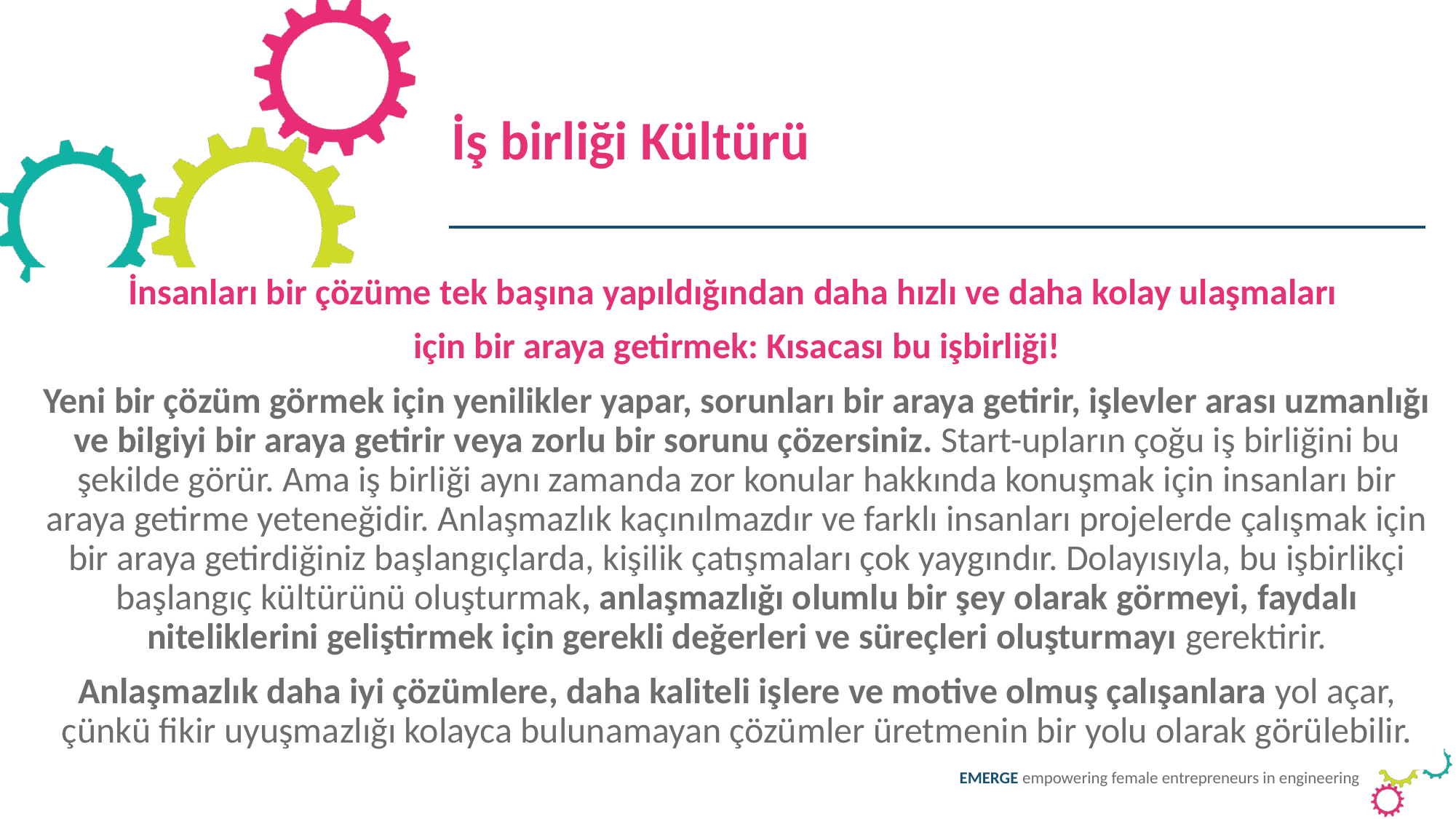

İş birliği Kültürü
İnsanları bir çözüme tek başına yapıldığından daha hızlı ve daha kolay ulaşmaları
için bir araya getirmek: Kısacası bu işbirliği!
Yeni bir çözüm görmek için yenilikler yapar, sorunları bir araya getirir, işlevler arası uzmanlığı ve bilgiyi bir araya getirir veya zorlu bir sorunu çözersiniz. Start-upların çoğu iş birliğini bu şekilde görür. Ama iş birliği aynı zamanda zor konular hakkında konuşmak için insanları bir araya getirme yeteneğidir. Anlaşmazlık kaçınılmazdır ve farklı insanları projelerde çalışmak için bir araya getirdiğiniz başlangıçlarda, kişilik çatışmaları çok yaygındır. Dolayısıyla, bu işbirlikçi başlangıç kültürünü oluşturmak, anlaşmazlığı olumlu bir şey olarak görmeyi, faydalı niteliklerini geliştirmek için gerekli değerleri ve süreçleri oluşturmayı gerektirir.
Anlaşmazlık daha iyi çözümlere, daha kaliteli işlere ve motive olmuş çalışanlara yol açar, çünkü fikir uyuşmazlığı kolayca bulunamayan çözümler üretmenin bir yolu olarak görülebilir.